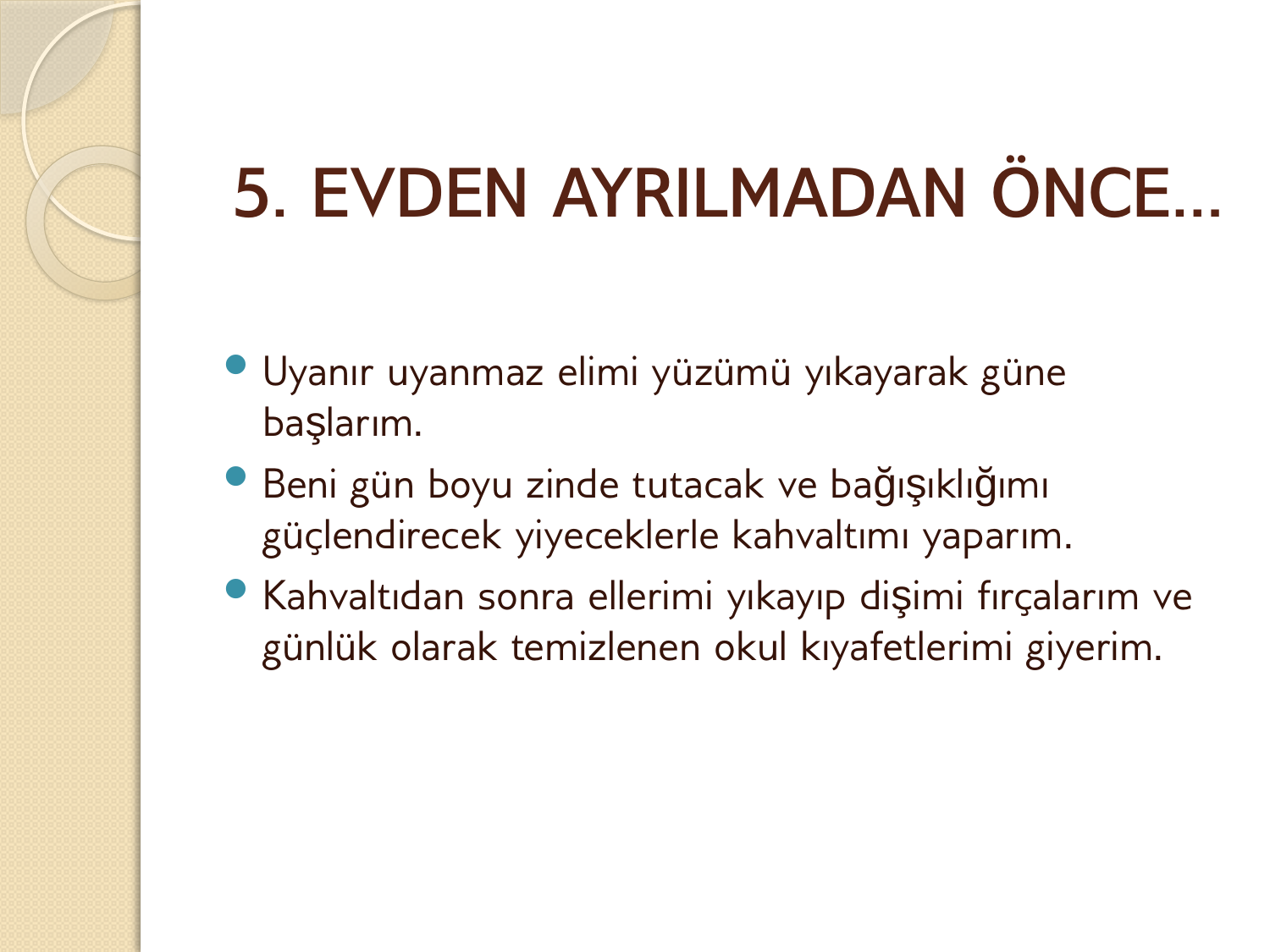

# 5. EVDEN AYRILMADAN ÖNCE…
Uyanır uyanmaz elimi yüzümü yıkayarak güne başlarım.
Beni gün boyu zinde tutacak ve bağışıklığımı güçlendirecek yiyeceklerle kahvaltımı yaparım.
Kahvaltıdan sonra ellerimi yıkayıp dişimi fırçalarım ve günlük olarak temizlenen okul kıyafetlerimi giyerim.